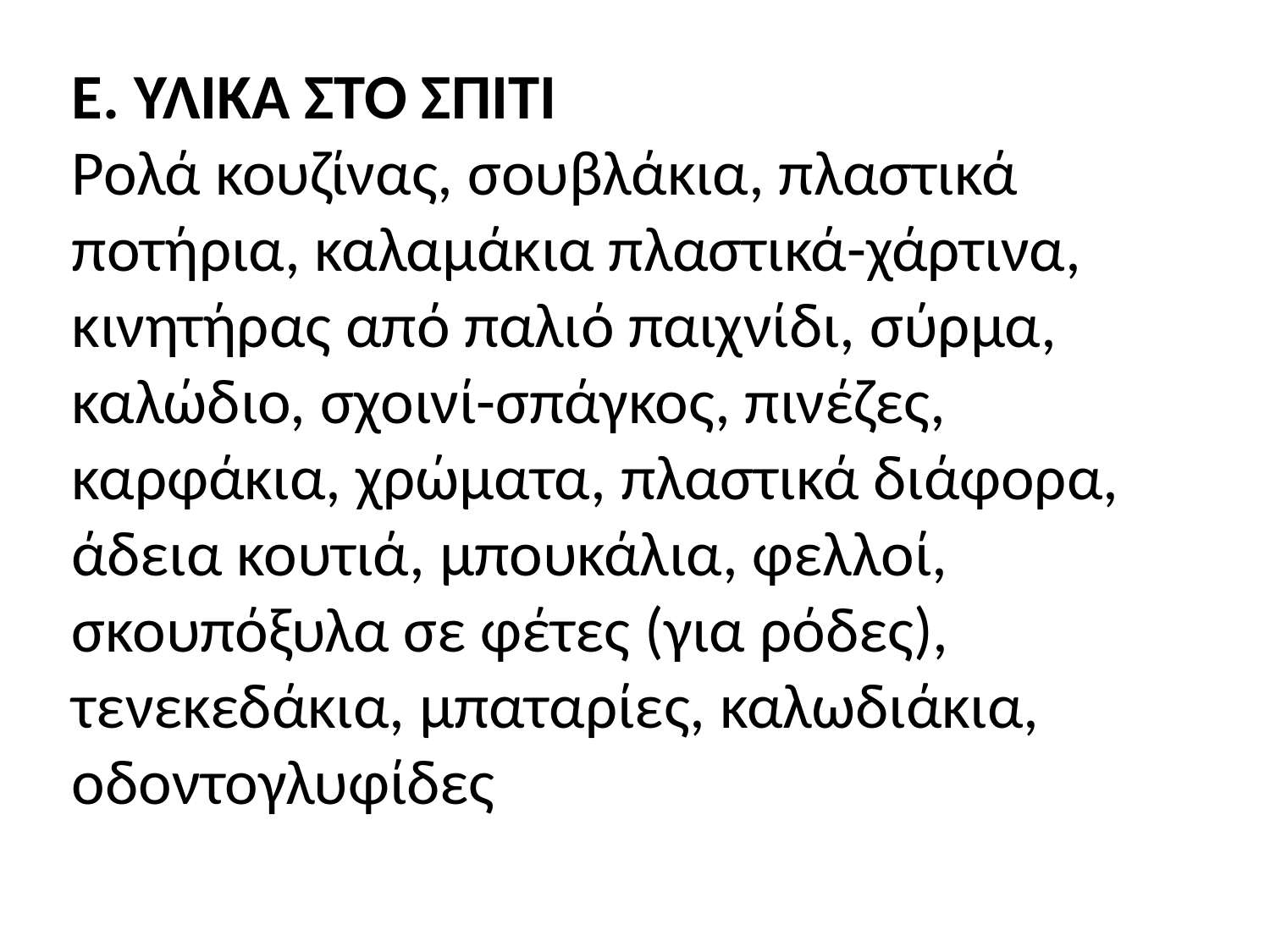

Ε. ΥΛΙΚΑ ΣΤΟ ΣΠΙΤΙ
Ρολά κουζίνας, σουβλάκια, πλαστικά ποτήρια, καλαμάκια πλαστικά-χάρτινα, κινητήρας από παλιό παιχνίδι, σύρμα, καλώδιο, σχοινί-σπάγκος, πινέζες, καρφάκια, χρώματα, πλαστικά διάφορα, άδεια κουτιά, μπουκάλια, φελλοί, σκουπόξυλα σε φέτες (για ρόδες), τενεκεδάκια, μπαταρίες, καλωδιάκια, οδοντογλυφίδες